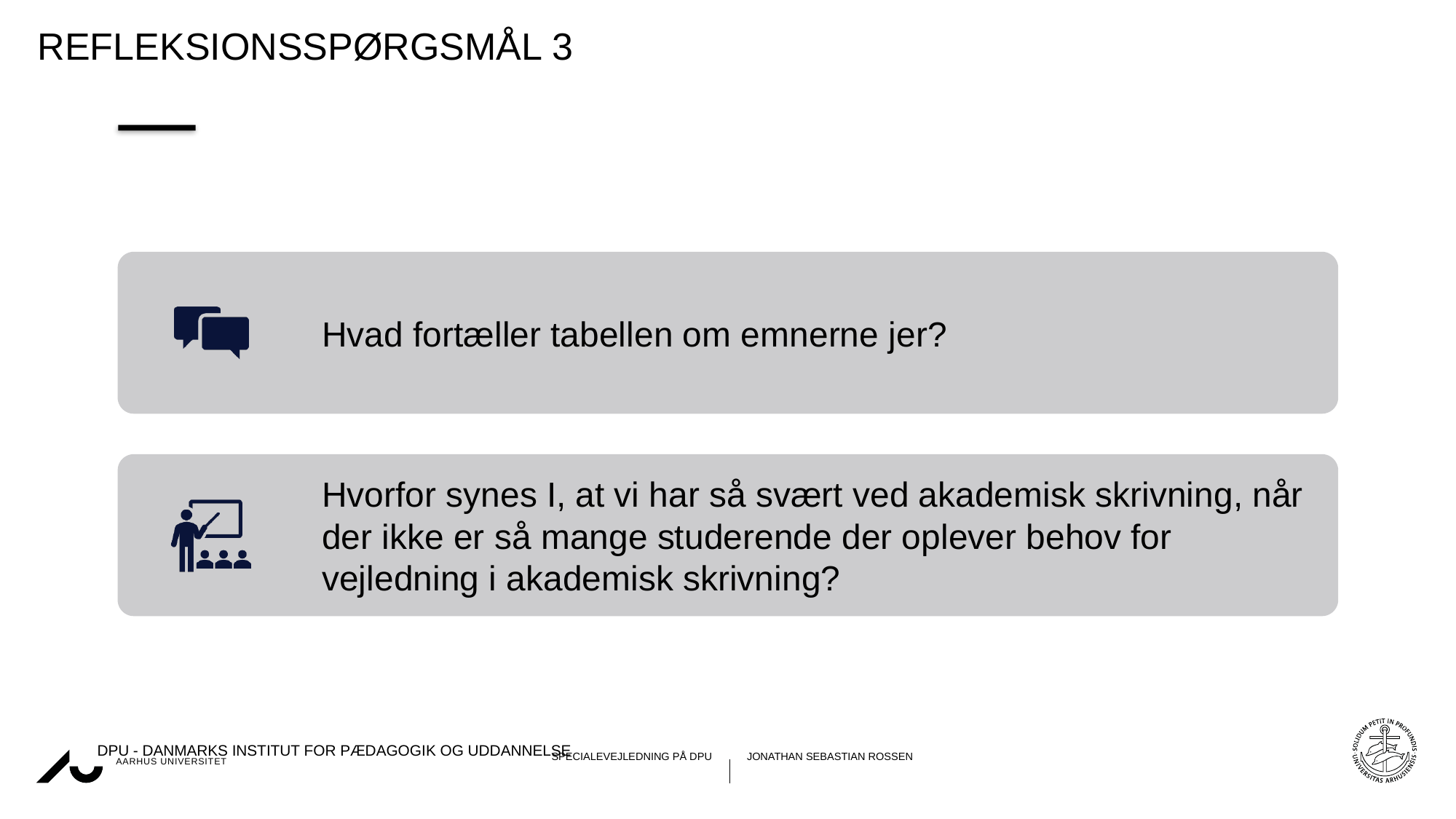

# Refleksionsspørgsmål 3
Hvad fortæller tabellen om emnerne jer?
Hvorfor synes I, at vi har så svært ved akademisk skrivning, når der ikke er så mange studerende der oplever behov for vejledning i akademisk skrivning?